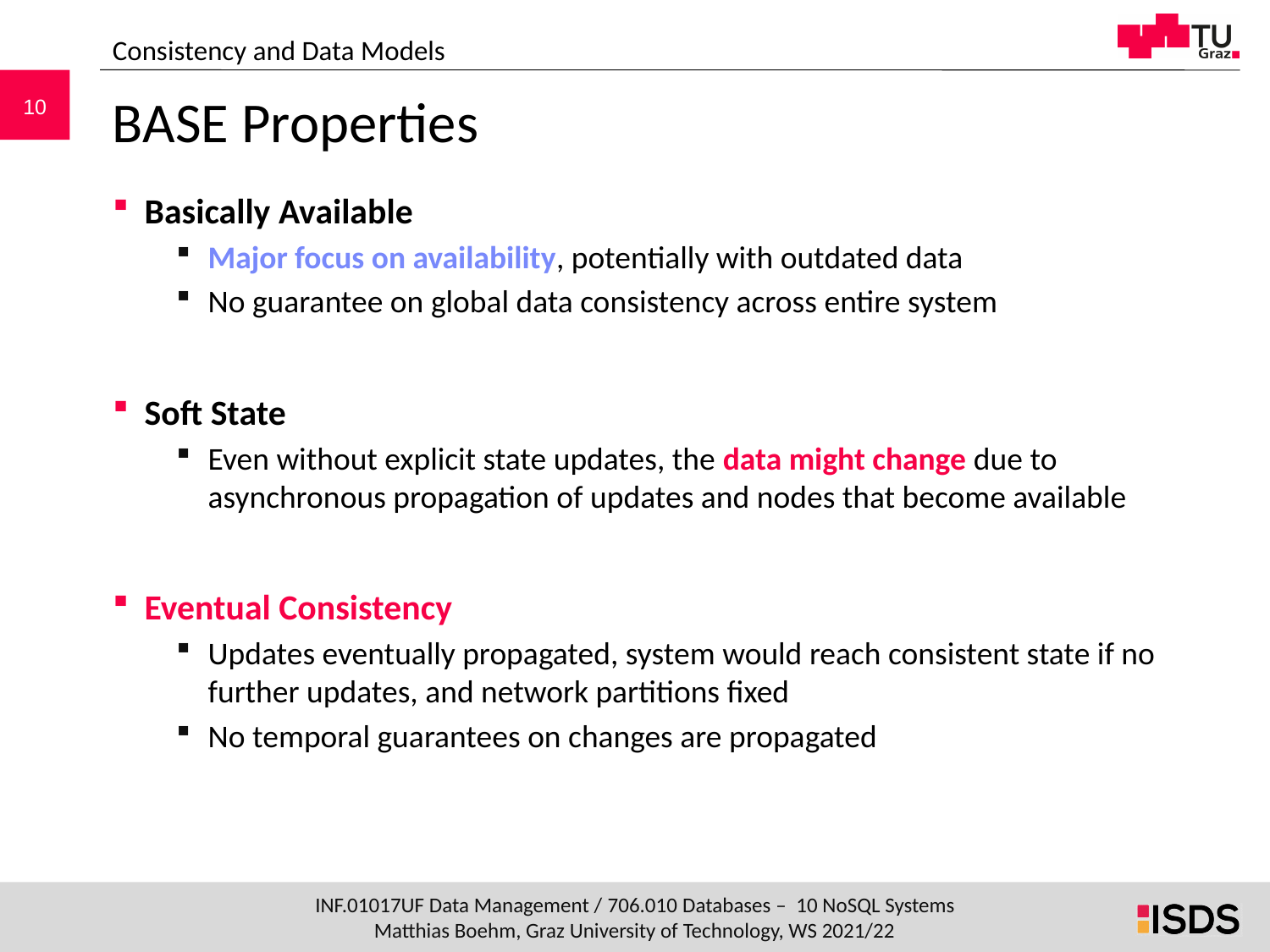

Consistency and Data Models

# BASE Properties
Basically Available
Major focus on availability, potentially with outdated data
No guarantee on global data consistency across entire system

Soft State
Even without explicit state updates, the data might change due to asynchronous propagation of updates and nodes that become available

Eventual Consistency
Updates eventually propagated, system would reach consistent state if no further updates, and network partitions fixed
No temporal guarantees on changes are propagated